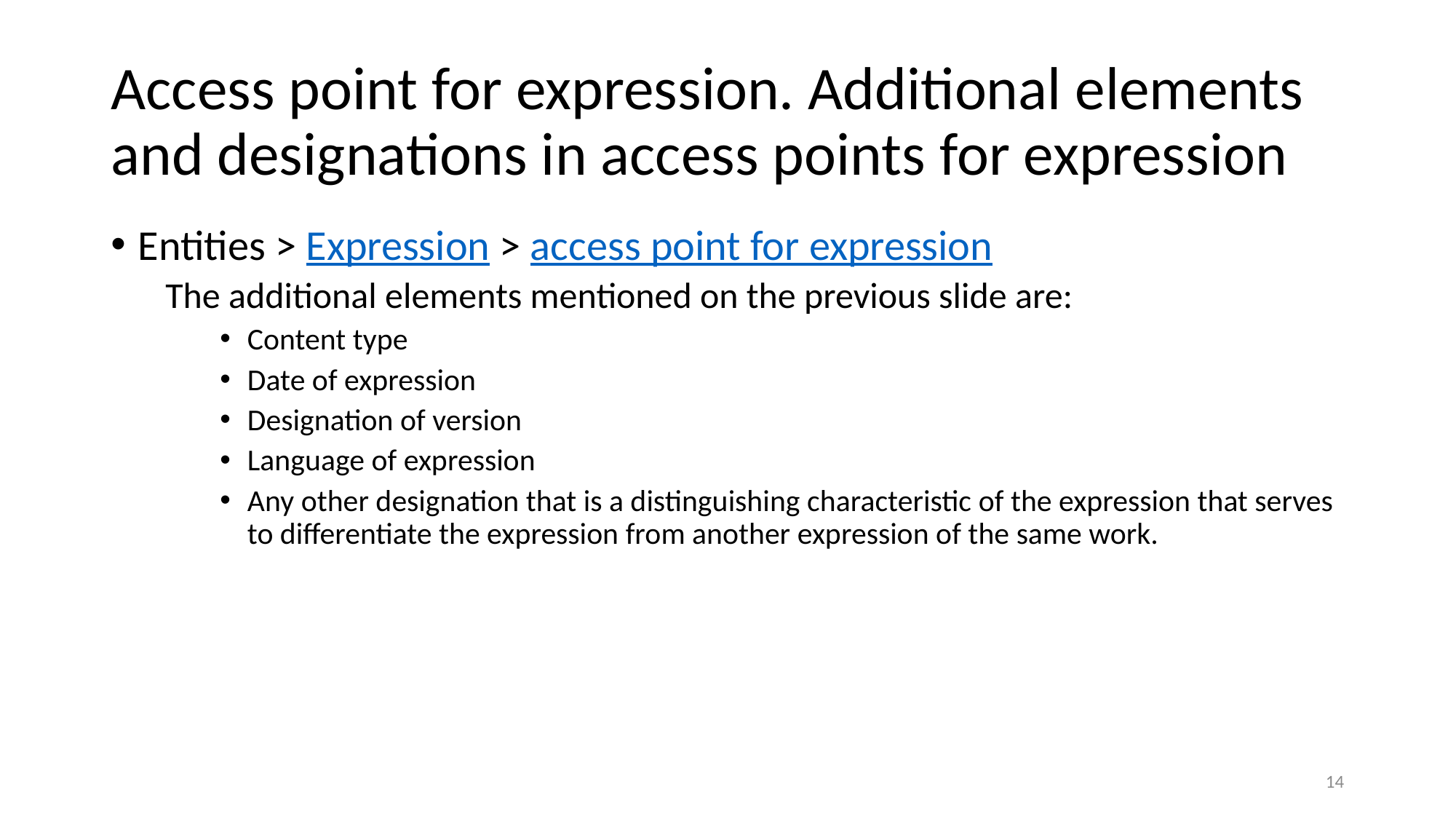

# Access point for expression. Additional elements and designations in access points for expression
Entities > Expression > access point for expression
The additional elements mentioned on the previous slide are:
Content type
Date of expression
Designation of version
Language of expression
Any other designation that is a distinguishing characteristic of the expression that serves to differentiate the expression from another expression of the same work.
14